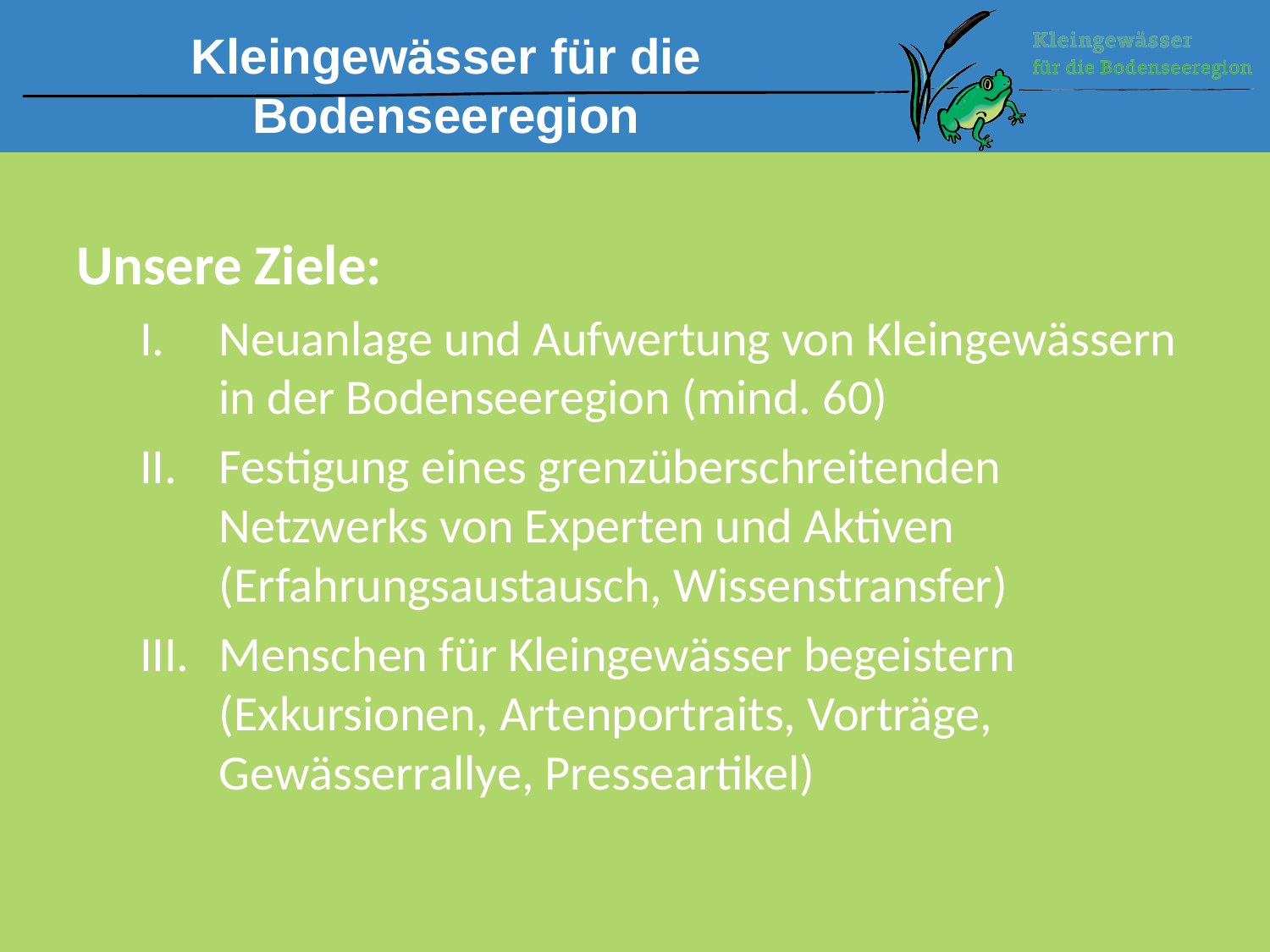

Unsere Ziele:
Neuanlage und Aufwertung von Kleingewässern in der Bodenseeregion (mind. 60)
Festigung eines grenzüberschreitenden Netzwerks von Experten und Aktiven (Erfahrungsaustausch, Wissenstransfer)
Menschen für Kleingewässer begeistern (Exkursionen, Artenportraits, Vorträge, Gewässerrallye, Presseartikel)